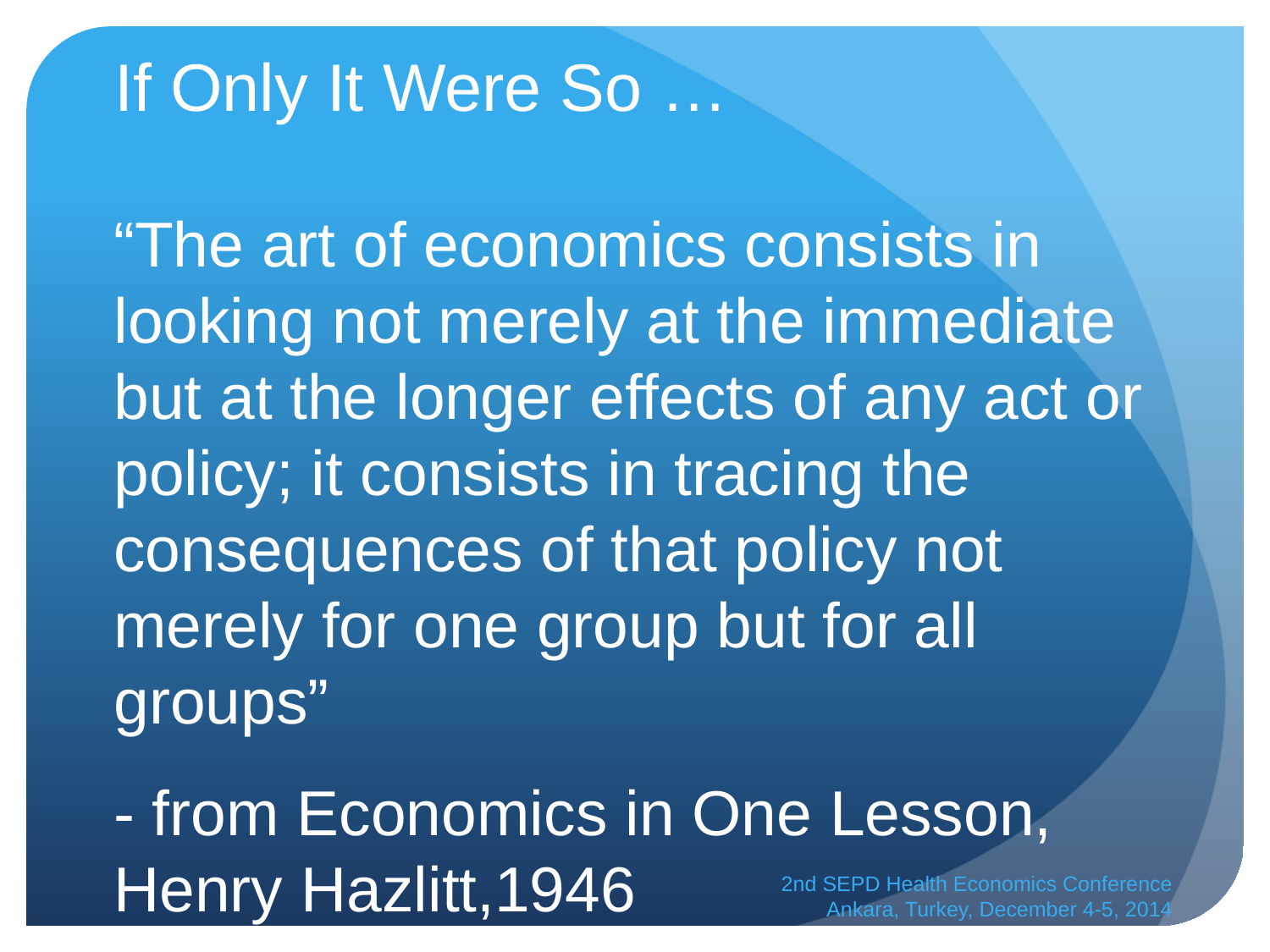

# If Only It Were So …
“The art of economics consists in looking not merely at the immediate but at the longer effects of any act or policy; it consists in tracing the consequences of that policy not merely for one group but for all groups”
- from Economics in One Lesson, Henry Hazlitt,1946
2nd SEPD Health Economics Conference
Ankara, Turkey, December 4-5, 2014